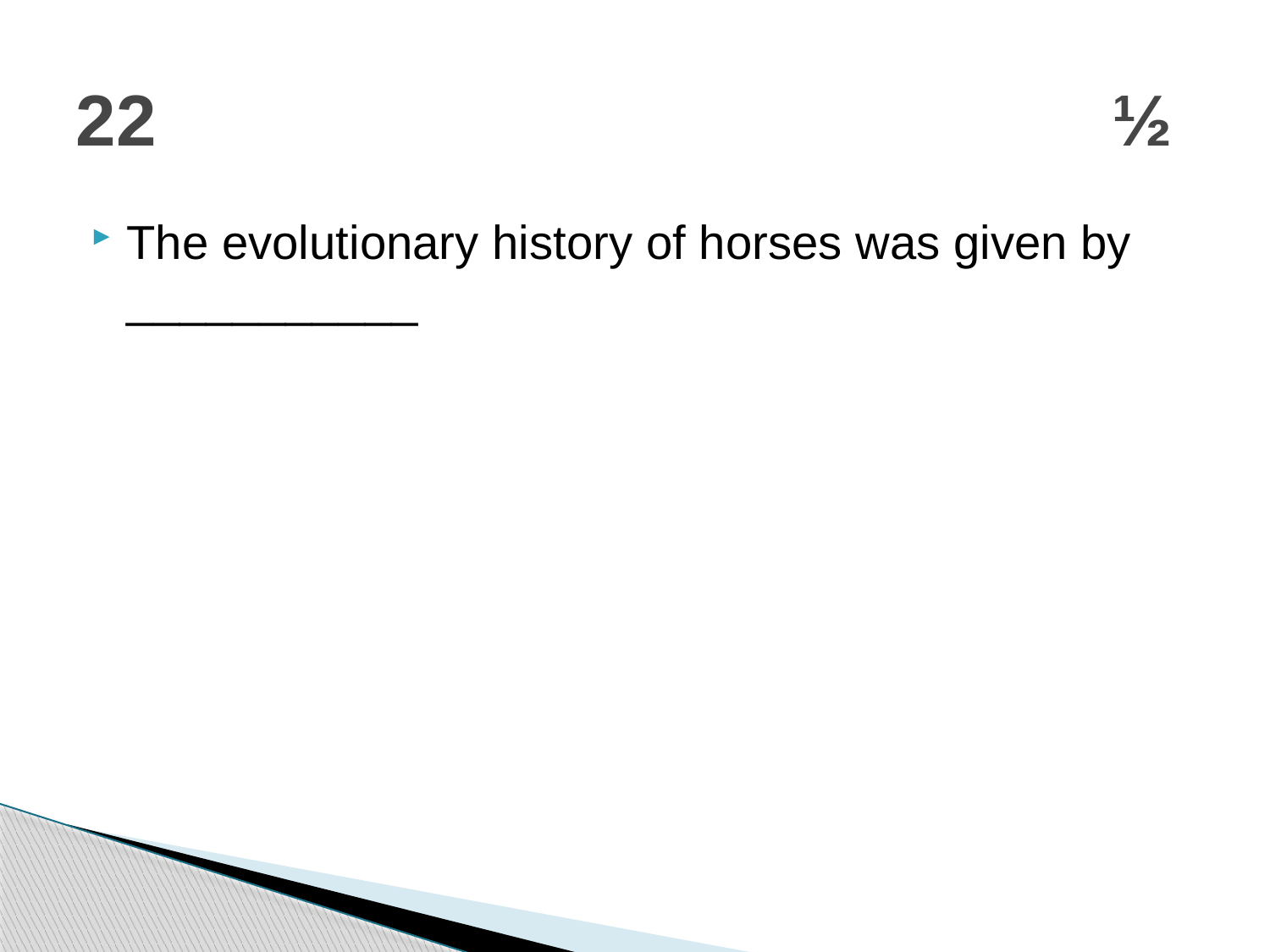

# 22								 ½
The evolutionary history of horses was given by ___________